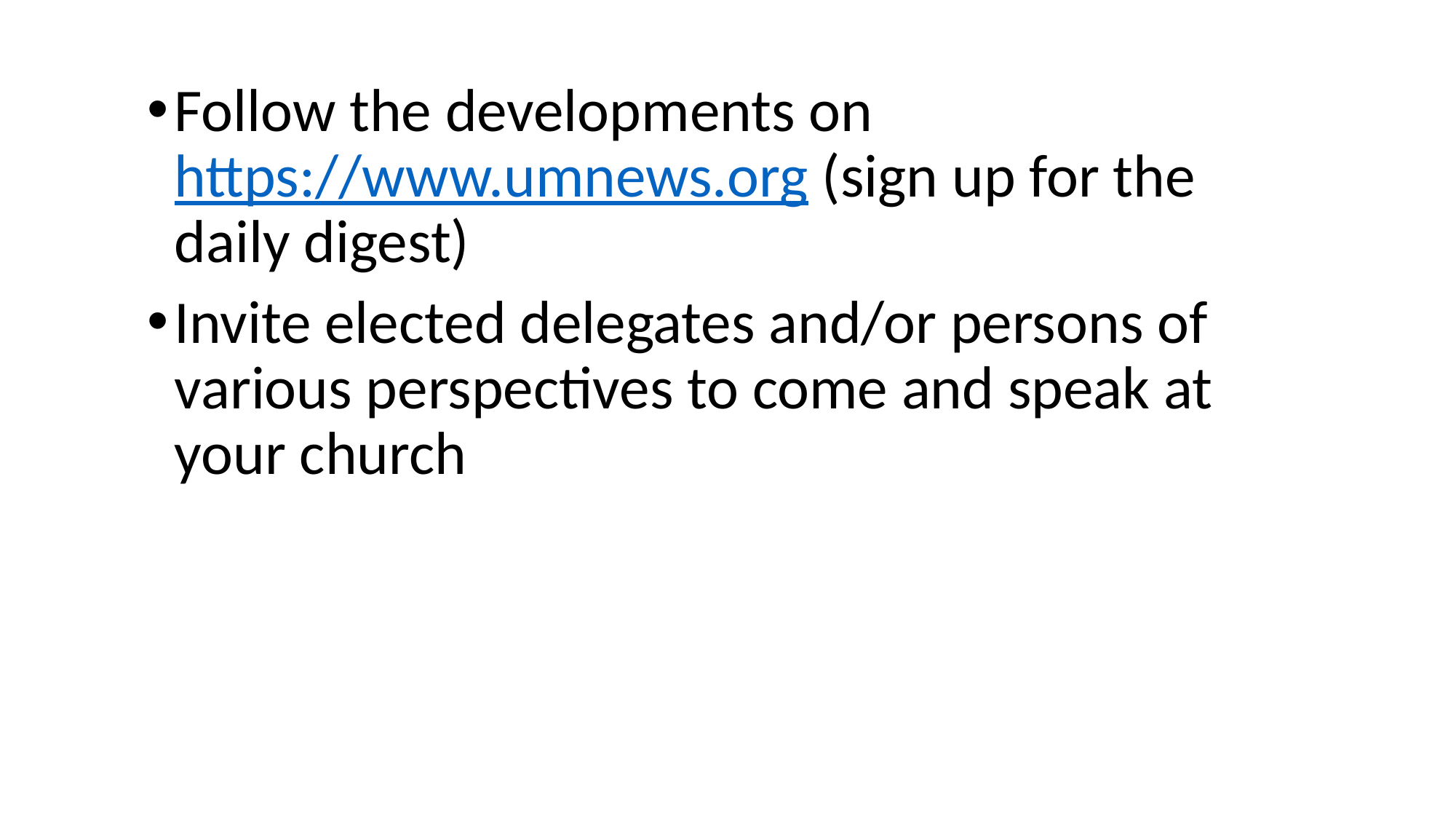

Follow the developments on https://www.umnews.org (sign up for the daily digest)
Invite elected delegates and/or persons of various perspectives to come and speak at your church